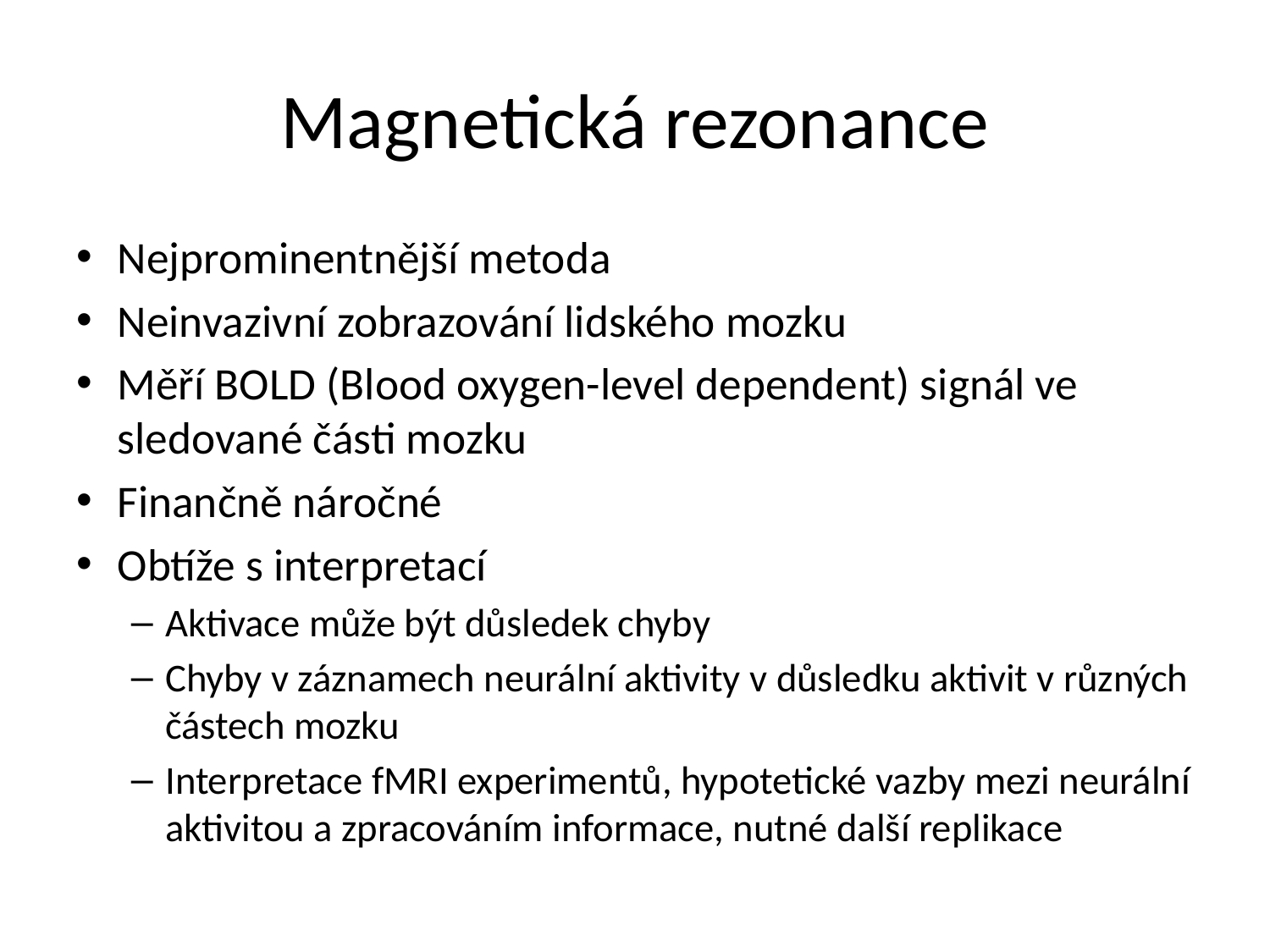

# Magnetická rezonance
Nejprominentnější metoda
Neinvazivní zobrazování lidského mozku
Měří BOLD (Blood oxygen-level dependent) signál ve sledované části mozku
Finančně náročné
Obtíže s interpretací
Aktivace může být důsledek chyby
Chyby v záznamech neurální aktivity v důsledku aktivit v různých částech mozku
Interpretace fMRI experimentů, hypotetické vazby mezi neurální aktivitou a zpracováním informace, nutné další replikace